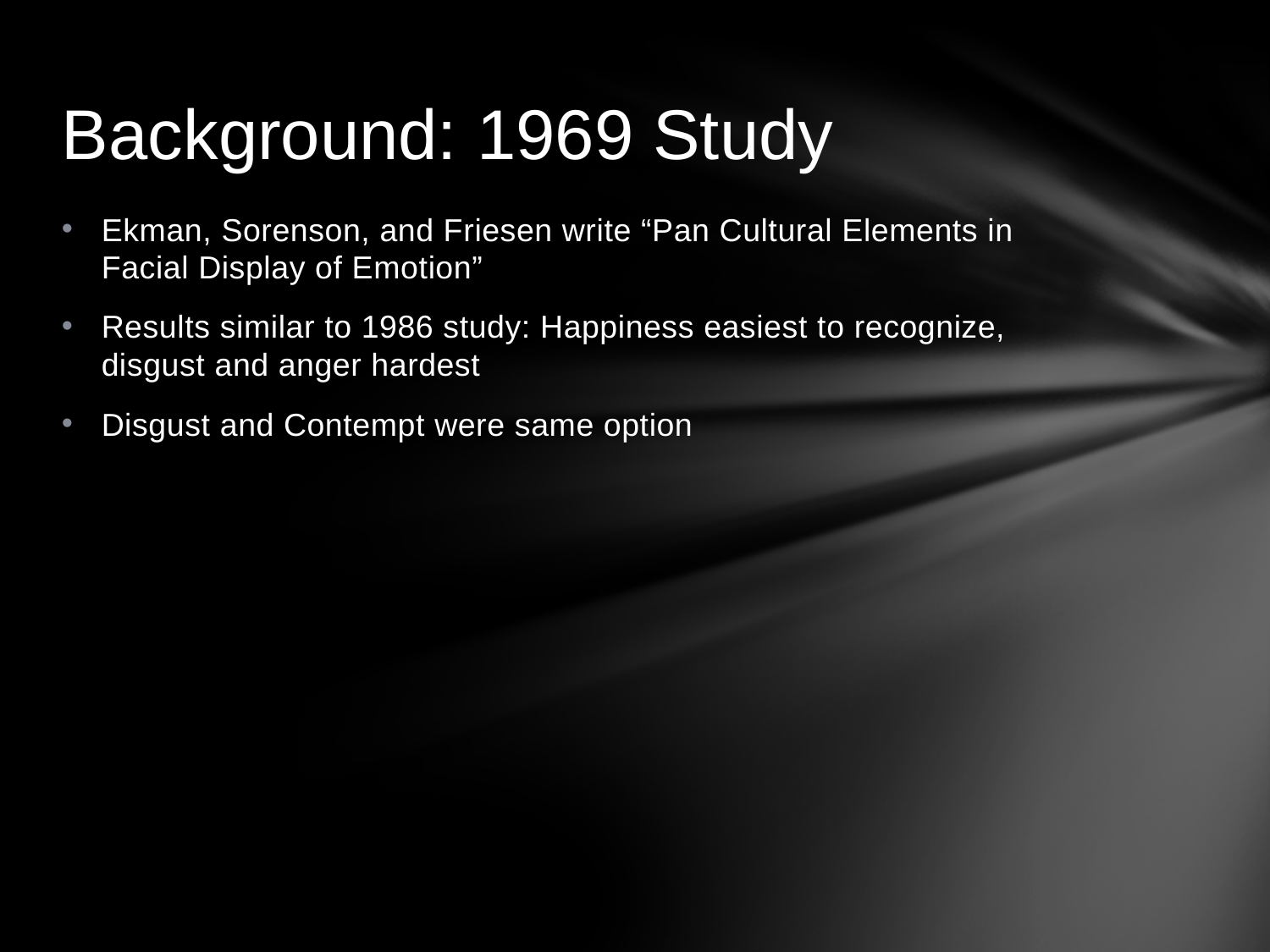

# Background: 1969 Study
Ekman, Sorenson, and Friesen write “Pan Cultural Elements in Facial Display of Emotion”
Results similar to 1986 study: Happiness easiest to recognize, disgust and anger hardest
Disgust and Contempt were same option